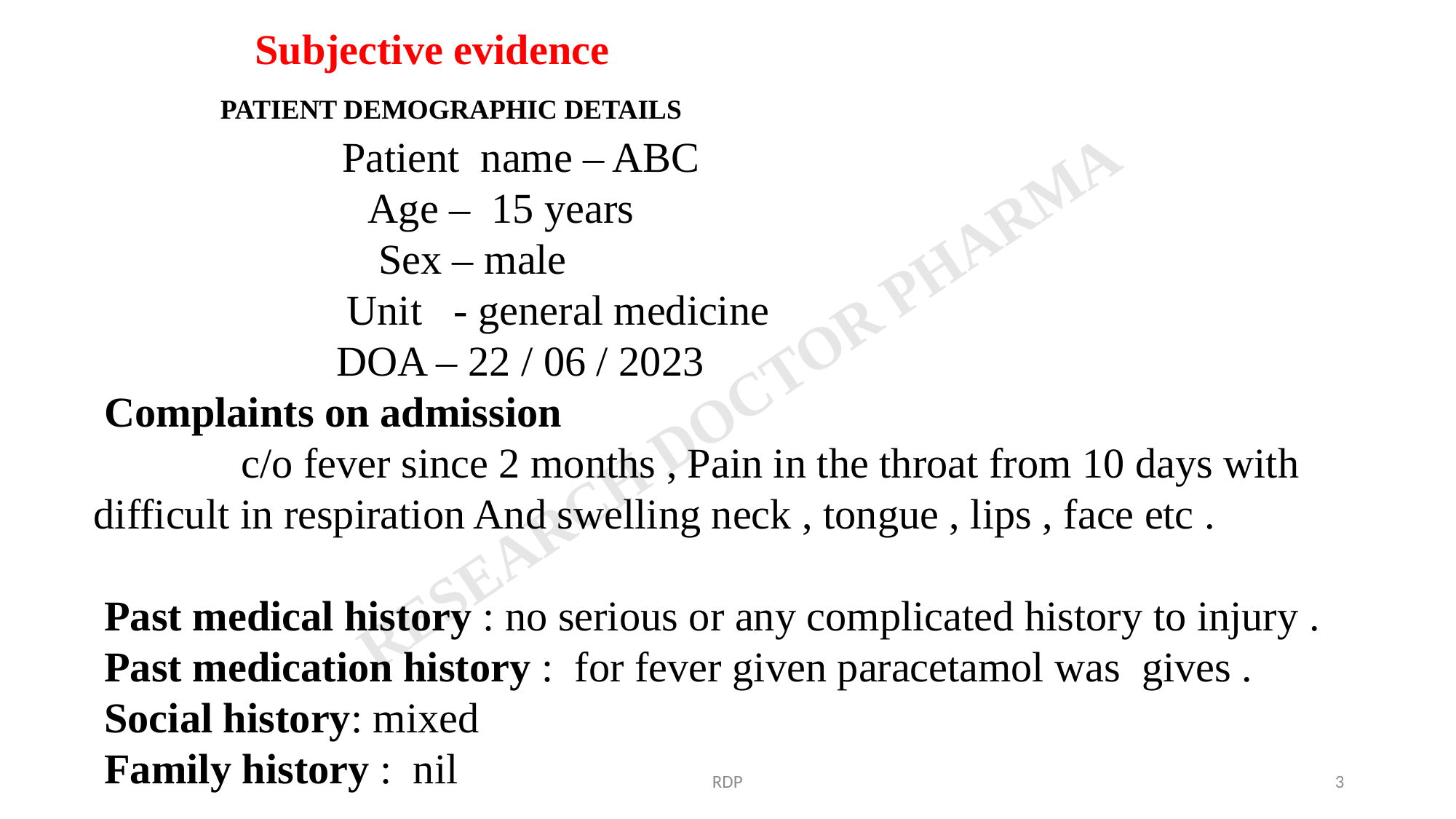

Subjective evidence
PATIENT DEMOGRAPHIC DETAILS
                     Patient  name – ABC
                          Age –  15 years
                           Sex – male
                        Unit   - general medicine
                       DOA – 22 / 06 / 2023
 Complaints on admission
              c/o fever since 2 months , Pain in the throat from 10 days with difficult in respiration And swelling neck , tongue , lips , face etc .

 Past medical history : no serious or any complicated history to injury .
 Past medication history :  for fever given paracetamol was  gives .
 Social history: mixed
 Family history :  nil

RDP
3